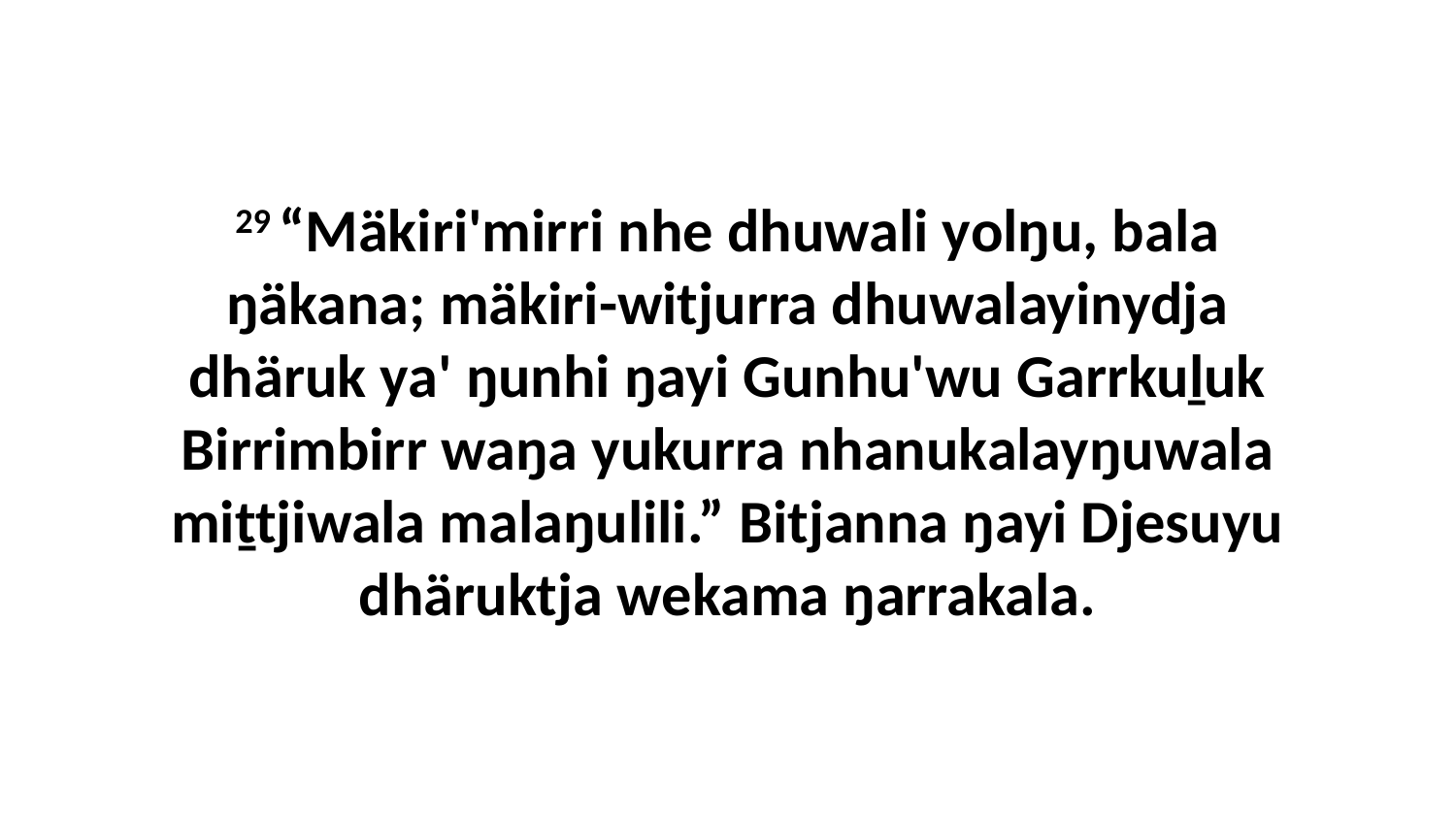

29 “Mäkiri'mirri nhe dhuwali yolŋu, bala ŋäkana; mäkiri-witjurra dhuwalayinydja dhäruk ya' ŋunhi ŋayi Gunhu'wu Garrkuḻuk Birrimbirr waŋa yukurra nhanukalayŋuwala miṯtjiwala malaŋulili.” Bitjanna ŋayi Djesuyu dhäruktja wekama ŋarrakala.